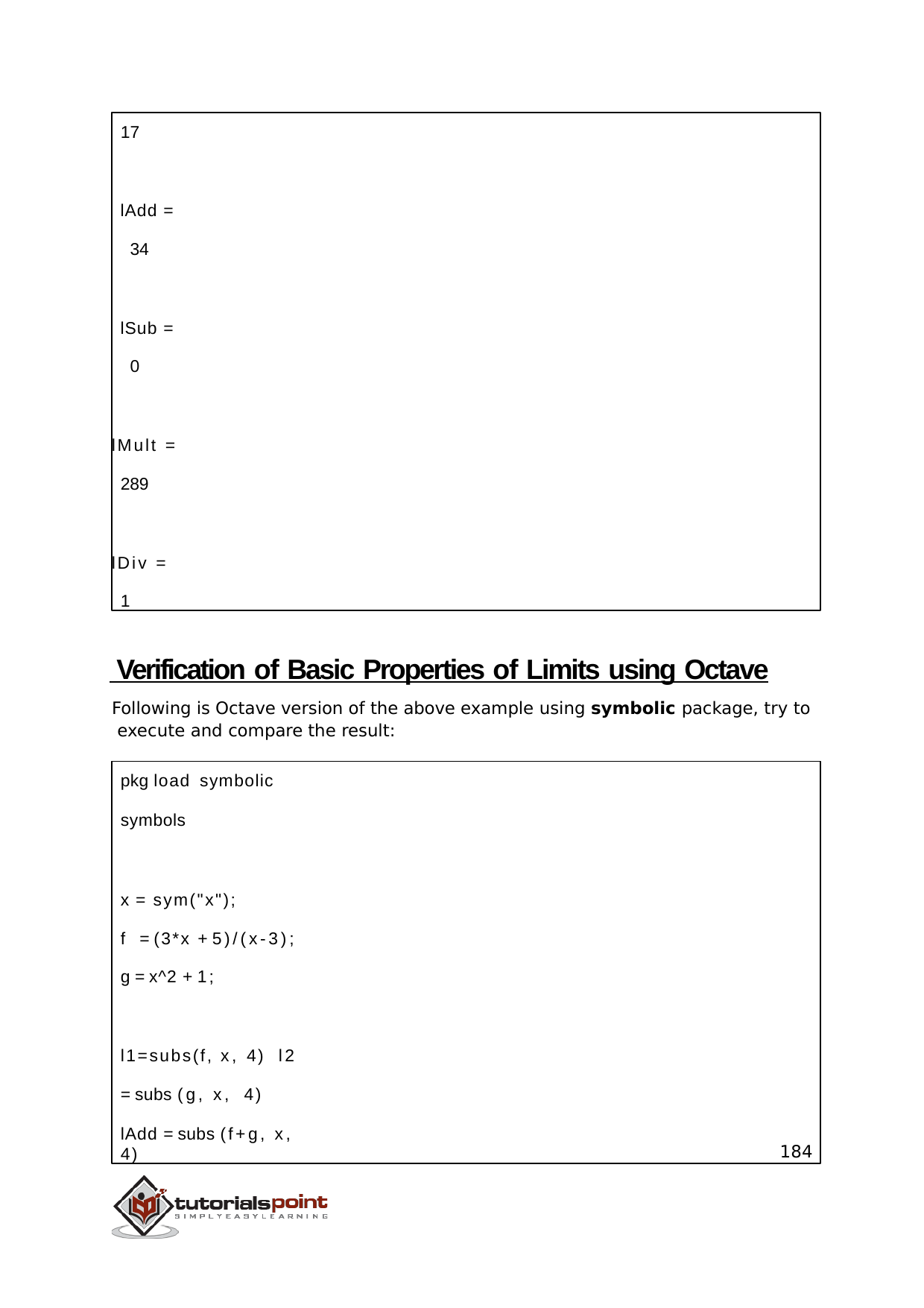

17

lAdd =  34

lSub =  0

lMult =  289

lDiv =  1
 Verification of Basic Properties of Limits using Octave
Following is Octave version of the above example using symbolic package, try to  execute and compare the result:
pkg load symbolic

symbols

x = sym("x");
f = (3*x + 5)/(x-3);  g = x^2 + 1;

l1=subs(f, x, 4)  l2 = subs (g, x, 4)

lAdd = subs (f+g, x, 4)
184